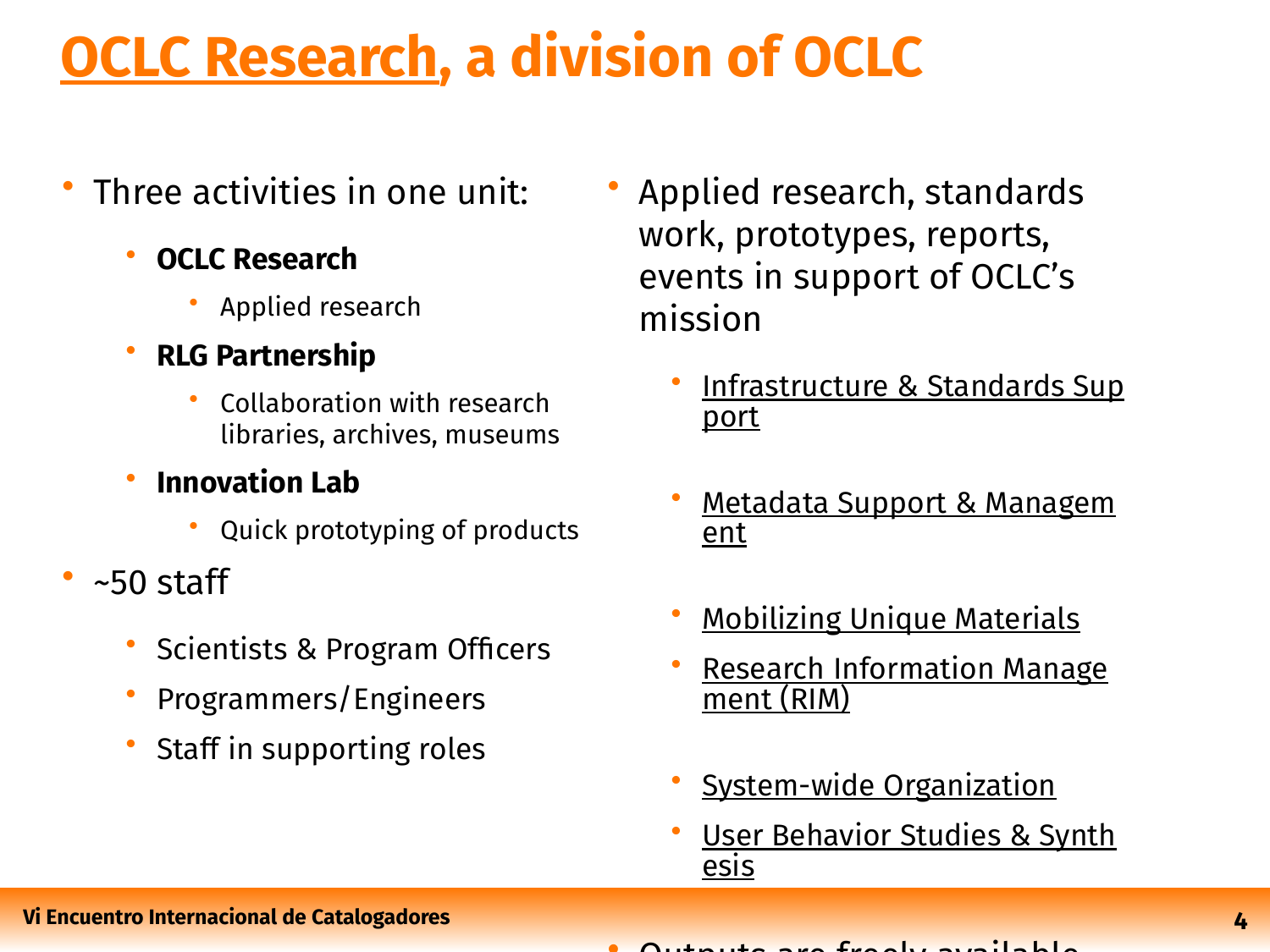

# OCLC Research, a division of OCLC
Three activities in one unit:
OCLC Research
Applied research
RLG Partnership
Collaboration with research libraries, archives, museums
Innovation Lab
Quick prototyping of products
~50 staff
Scientists & Program Officers
Programmers/Engineers
Staff in supporting roles
Applied research, standards work, prototypes, reports, events in support of OCLC’s mission
Infrastructure & Standards Support
Metadata Support & Management
Mobilizing Unique Materials
Research Information Management (RIM)
System-wide Organization
User Behavior Studies & Synthesis
Outputs are freely available